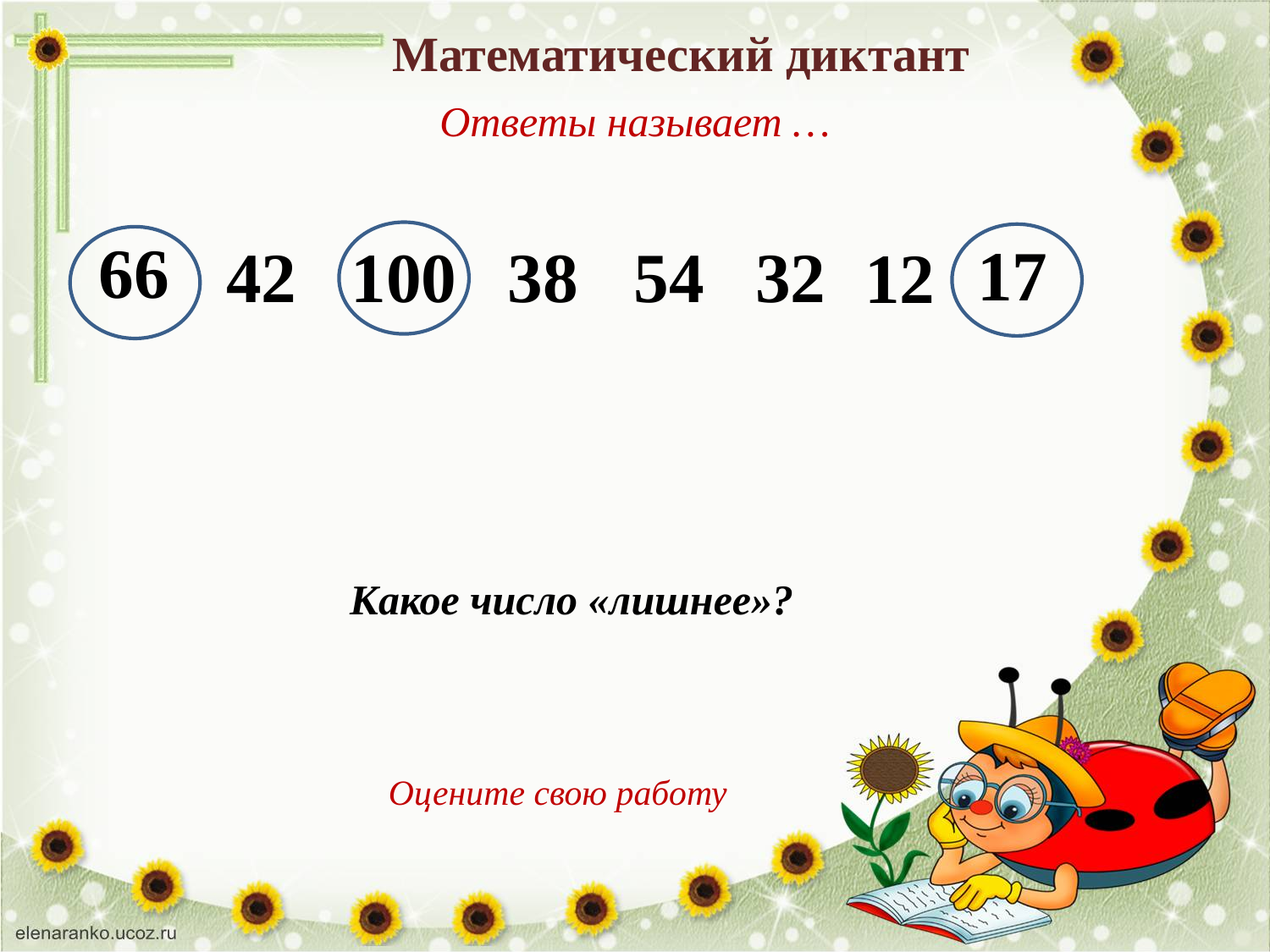

Математический диктант
Ответы называет …
66

17

42
100
54
32
38
12

Какое число «лишнее»?
Оцените свою работу